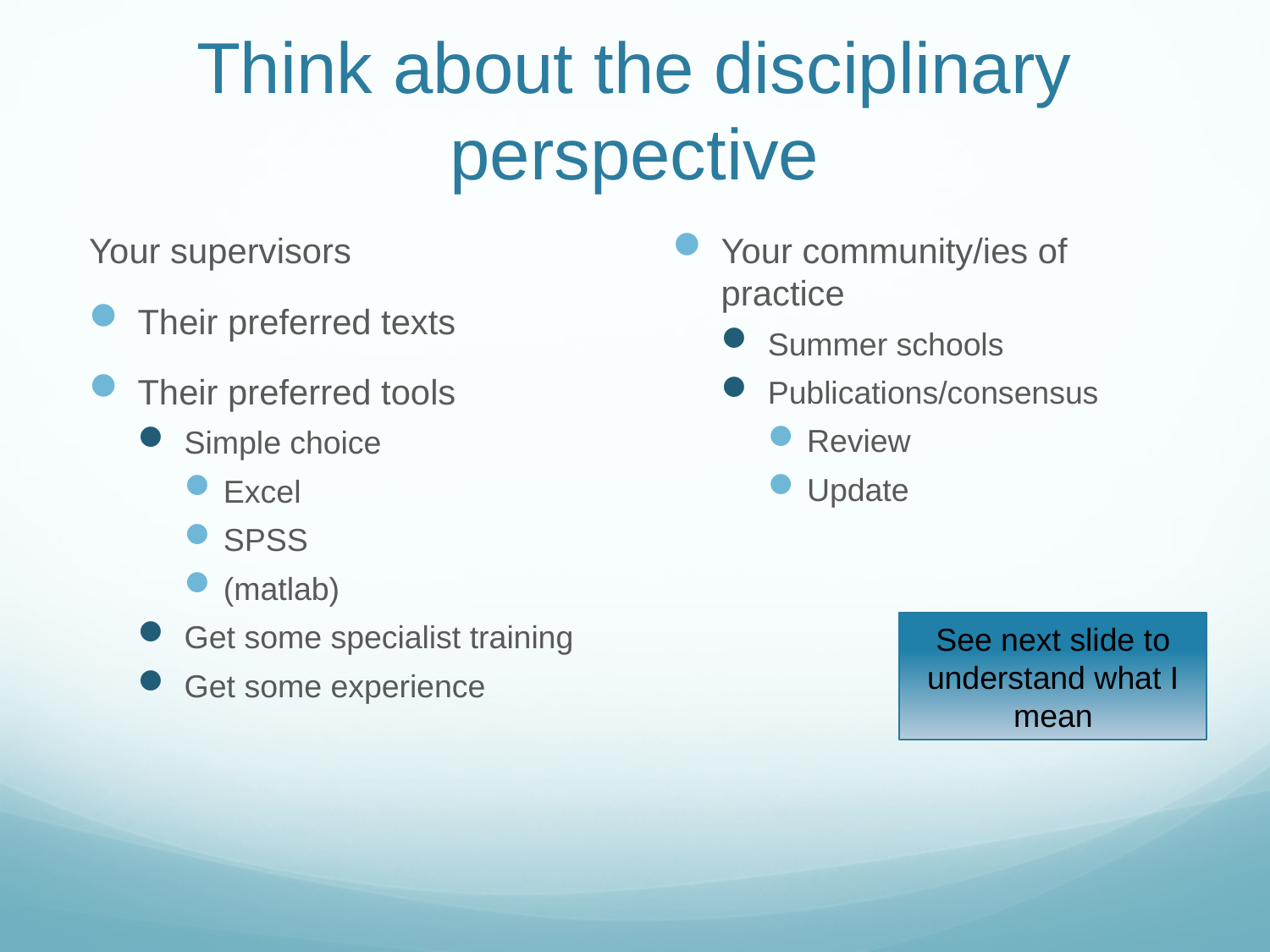

# Think about the disciplinary perspective
Your supervisors
Their preferred texts
Their preferred tools
Simple choice
Excel
SPSS
(matlab)
Get some specialist training
Get some experience
Your community/ies of practice
Summer schools
Publications/consensus
Review
Update

See next slide to understand what I mean